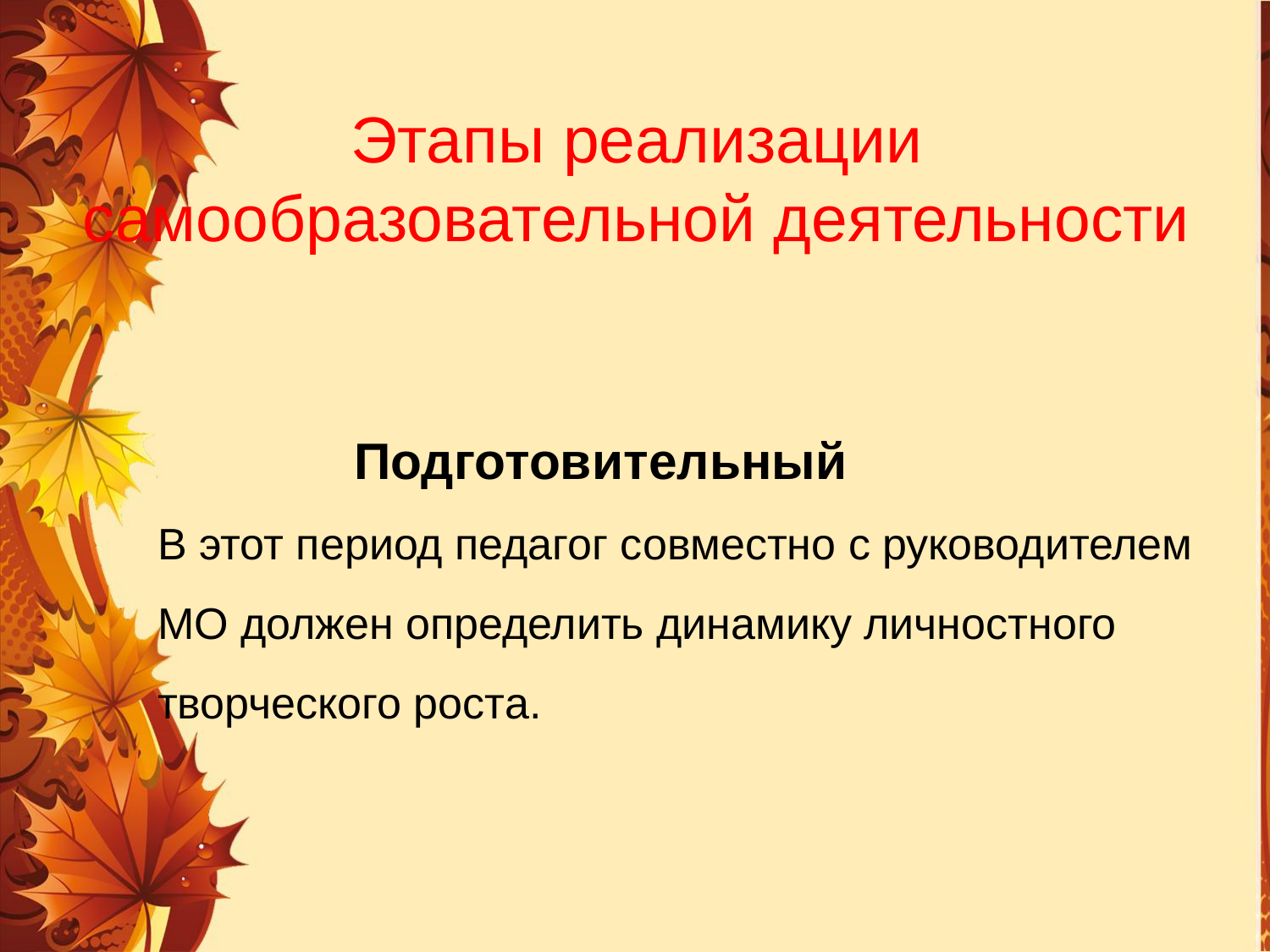

# Этапы реализации самообразовательной деятельности
                Подготовительный
В этот период педагог совместно с руководителем МО должен определить динамику личностного творческого роста.